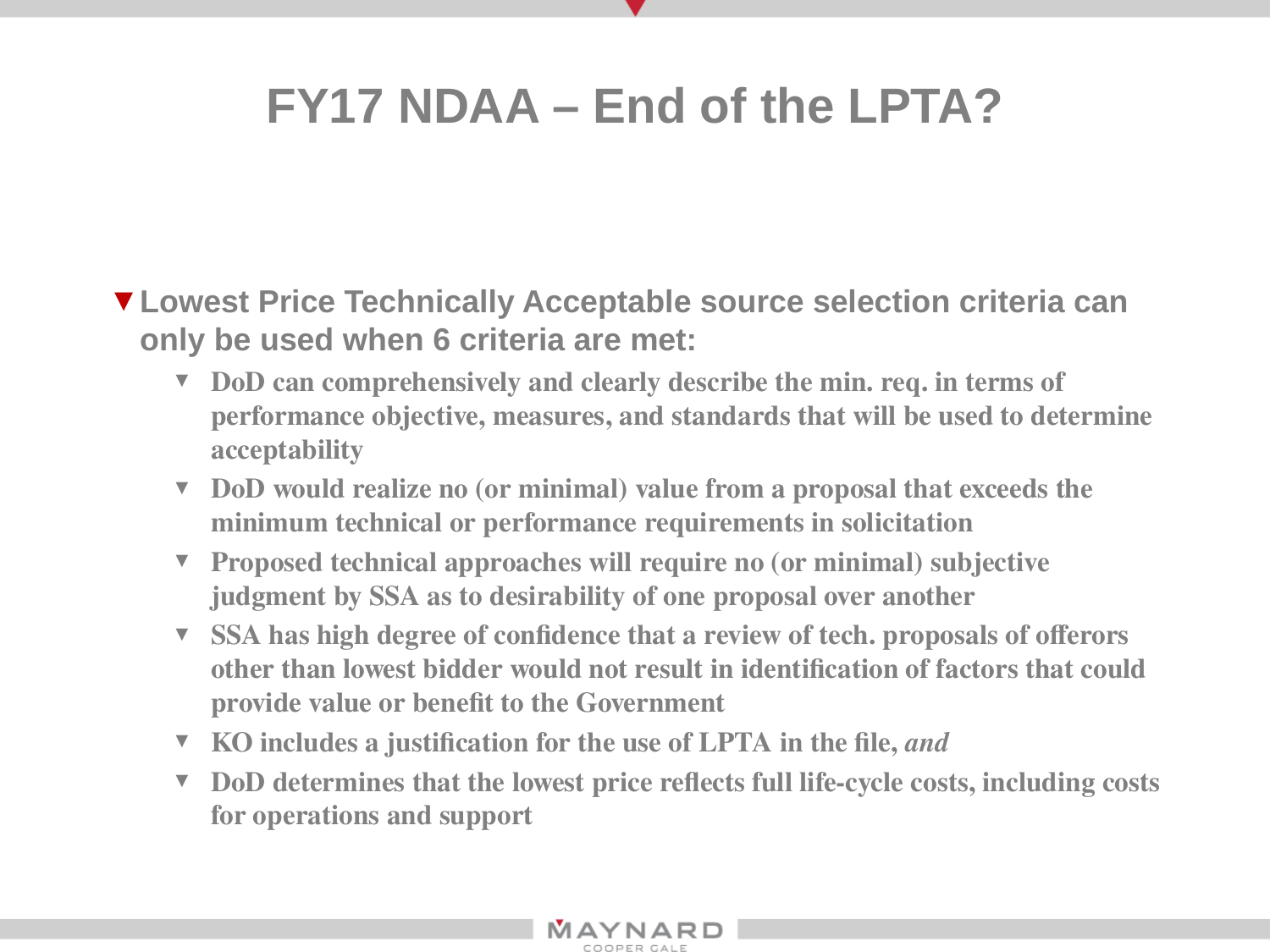

# FY17 NDAA – End of the LPTA?
Lowest Price Technically Acceptable source selection criteria can only be used when 6 criteria are met:
DoD can comprehensively and clearly describe the min. req. in terms of performance objective, measures, and standards that will be used to determine acceptability
DoD would realize no (or minimal) value from a proposal that exceeds the minimum technical or performance requirements in solicitation
Proposed technical approaches will require no (or minimal) subjective judgment by SSA as to desirability of one proposal over another
SSA has high degree of confidence that a review of tech. proposals of offerors other than lowest bidder would not result in identification of factors that could provide value or benefit to the Government
KO includes a justification for the use of LPTA in the file, and
DoD determines that the lowest price reflects full life-cycle costs, including costs for operations and support